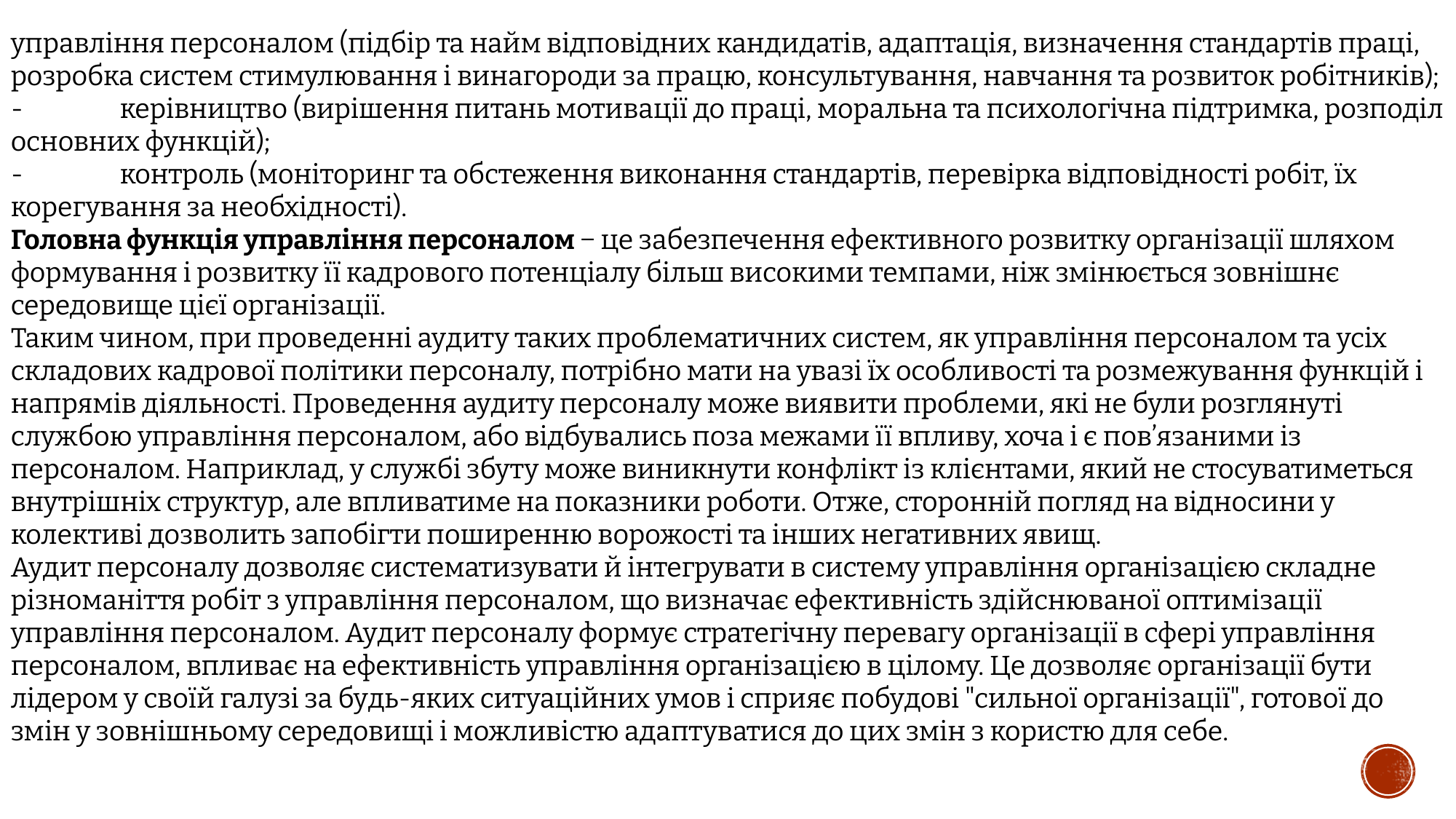

управління персоналом (підбір та найм відповідних кандидатів, адаптація, визначення стандартів праці, розробка систем стимулювання і винагороди за працю, консультування, навчання та розвиток робітників);
-	керівництво (вирішення питань мотивації до праці, моральна та психологічна підтримка, розподіл основних функцій);
-	контроль (моніторинг та обстеження виконання стандартів, перевірка відповідності робіт, їх корегування за необхідності).
Головна функція управління персоналом − це забезпечення ефективного розвитку організації шляхом формування і розвитку її кадрового потенціалу більш високими темпами, ніж змінюється зовнішнє середовище цієї організації.
Таким чином, при проведенні аудиту таких проблематичних систем, як управління персоналом та усіх складових кадрової політики персоналу, потрібно мати на увазі їх особливості та розмежування функцій і напрямів діяльності. Проведення аудиту персоналу може виявити проблеми, які не були розглянуті службою управління персоналом, або відбувались поза межами її впливу, хоча і є пов’язаними із персоналом. Наприклад, у службі збуту може виникнути конфлікт із клієнтами, який не стосуватиметься внутрішніх структур, але впливатиме на показники роботи. Отже, сторонній погляд на відносини у колективі дозволить запобігти поширенню ворожості та інших негативних явищ.
Аудит персоналу дозволяє систематизувати й інтегрувати в систему управління організацією складне різноманіття робіт з управління персоналом, що визначає ефективність здійснюваної оптимізації управління персоналом. Аудит персоналу формує стратегічну перевагу організації в сфері управління персоналом, впливає на ефективність управління організацією в цілому. Це дозволяє організації бути лідером у своїй галузі за будь-яких ситуаційних умов і сприяє побудові "сильної організації", готової до змін у зовнішньому середовищі і можливістю адаптуватися до цих змін з користю для себе.